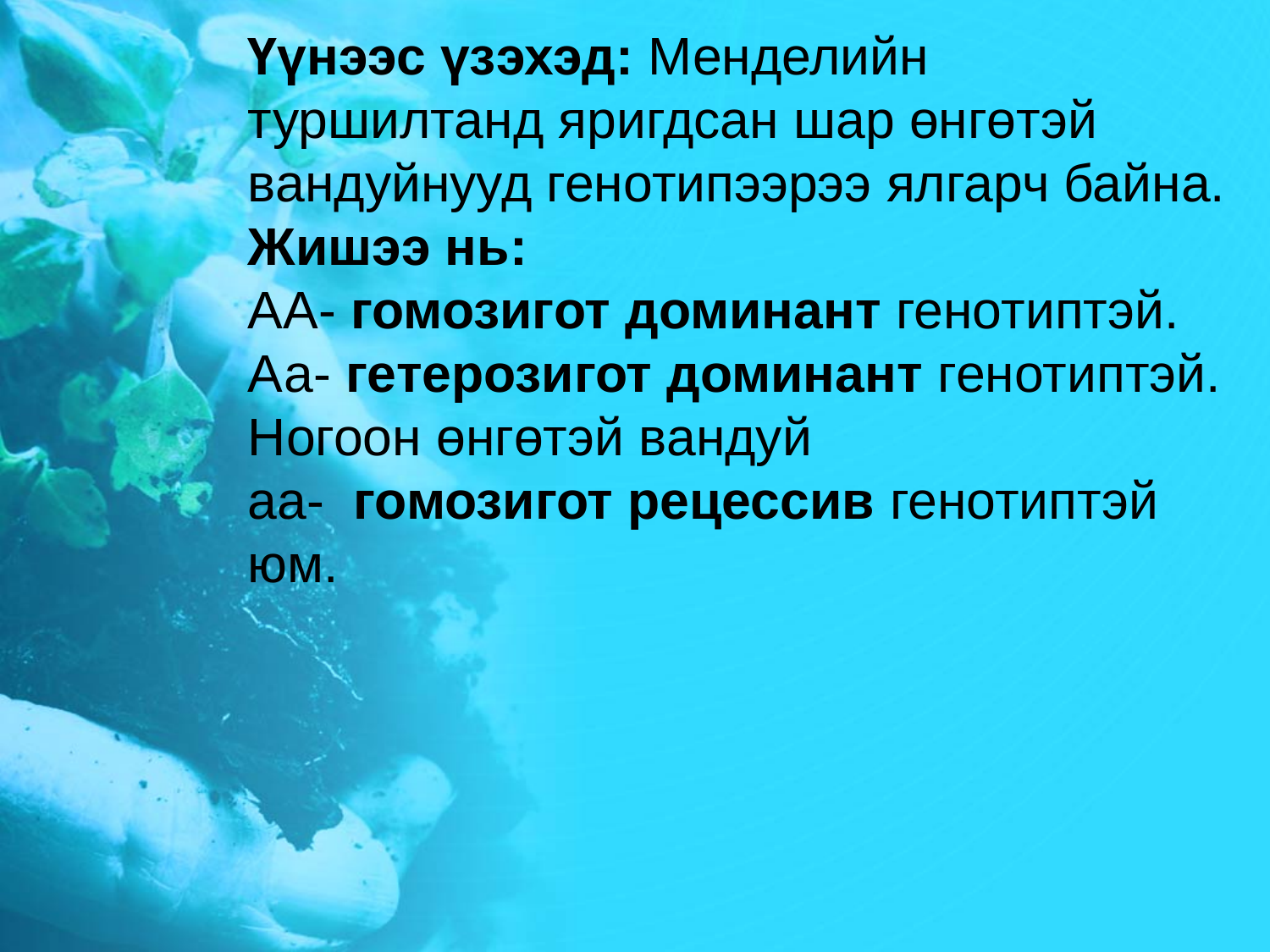

# Үүнээс үзэхэд: Менделийн туршилтанд яригдсан шар өнгөтэй вандуйнууд генотипээрээ ялгарч байна. Жишээ нь: АА- гомозигот доминант генотиптэй. Аа- гетерозигот доминант генотиптэй. Ногоон өнгөтэй вандуй аа-  гомозигот рецессив генотиптэй юм.